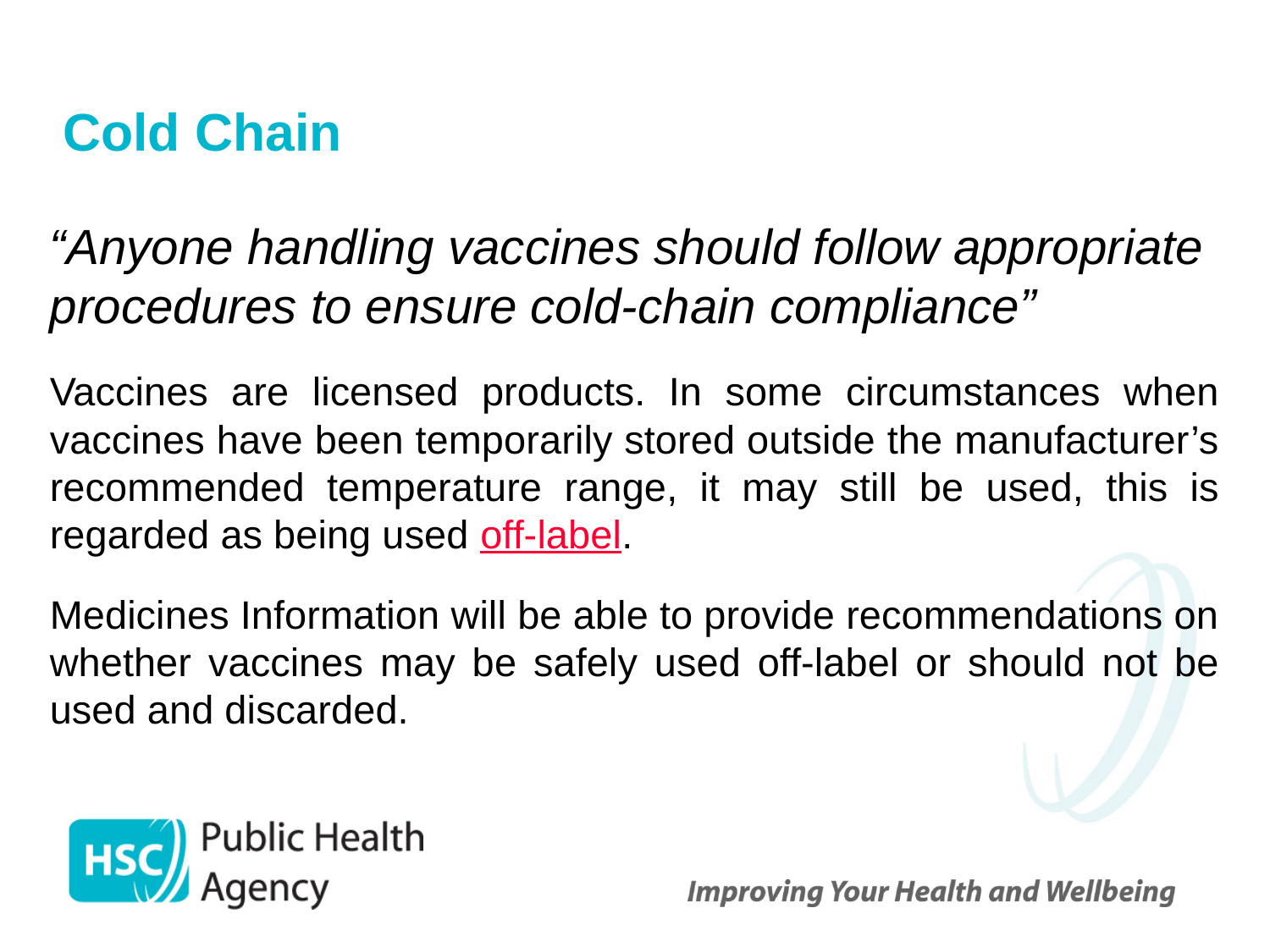

# Cold Chain
“Anyone handling vaccines should follow appropriate procedures to ensure cold-chain compliance”

Vaccines are licensed products. In some circumstances when vaccines have been temporarily stored outside the manufacturer’s recommended temperature range, it may still be used, this is regarded as being used off-label.

Medicines Information will be able to provide recommendations on whether vaccines may be safely used off-label or should not be used and discarded.